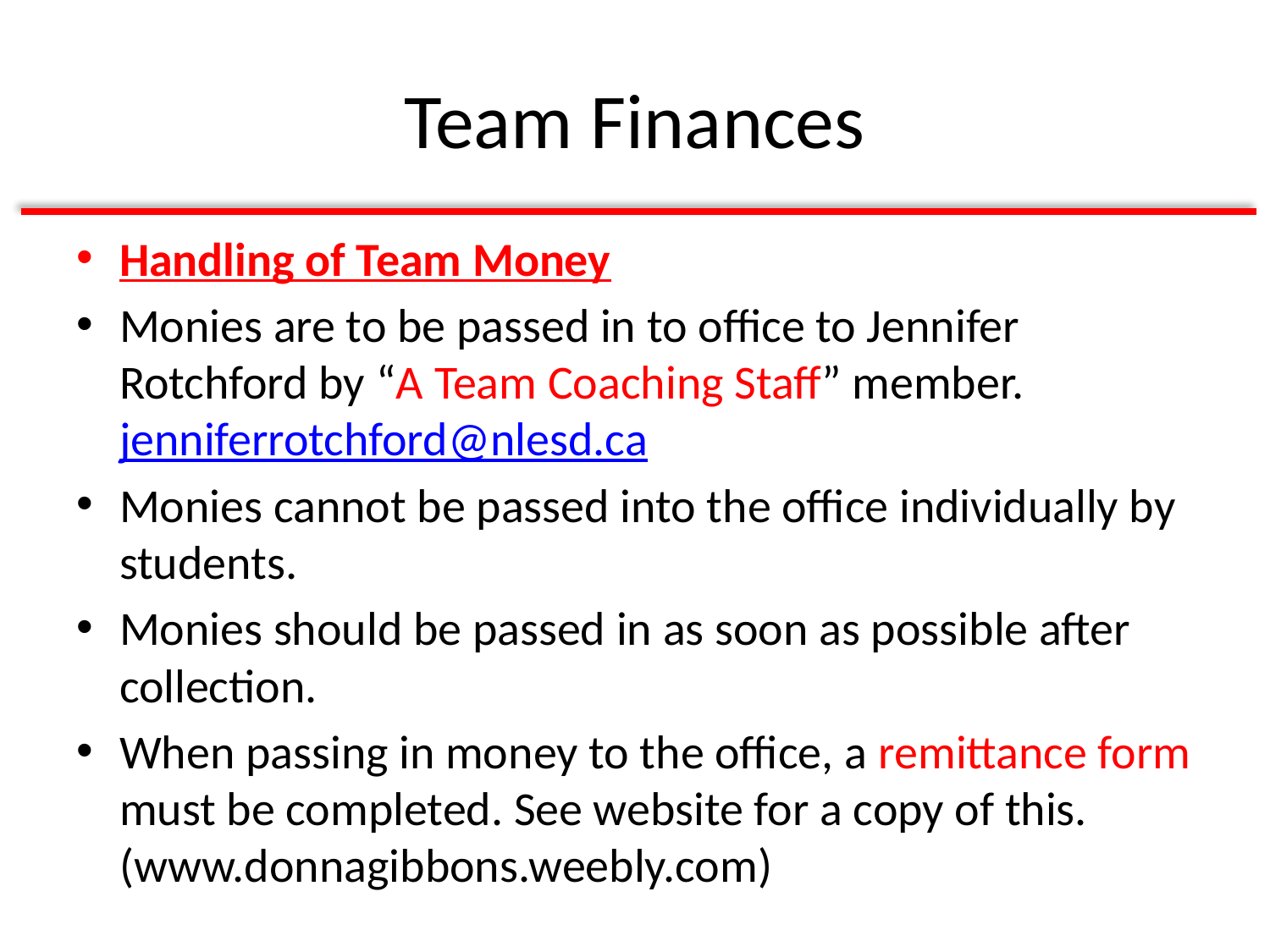

# Team Finances
Handling of Team Money
Monies are to be passed in to office to Jennifer Rotchford by “A Team Coaching Staff” member. jenniferrotchford@nlesd.ca
Monies cannot be passed into the office individually by students.
Monies should be passed in as soon as possible after collection.
When passing in money to the office, a remittance form must be completed. See website for a copy of this.  (www.donnagibbons.weebly.com)